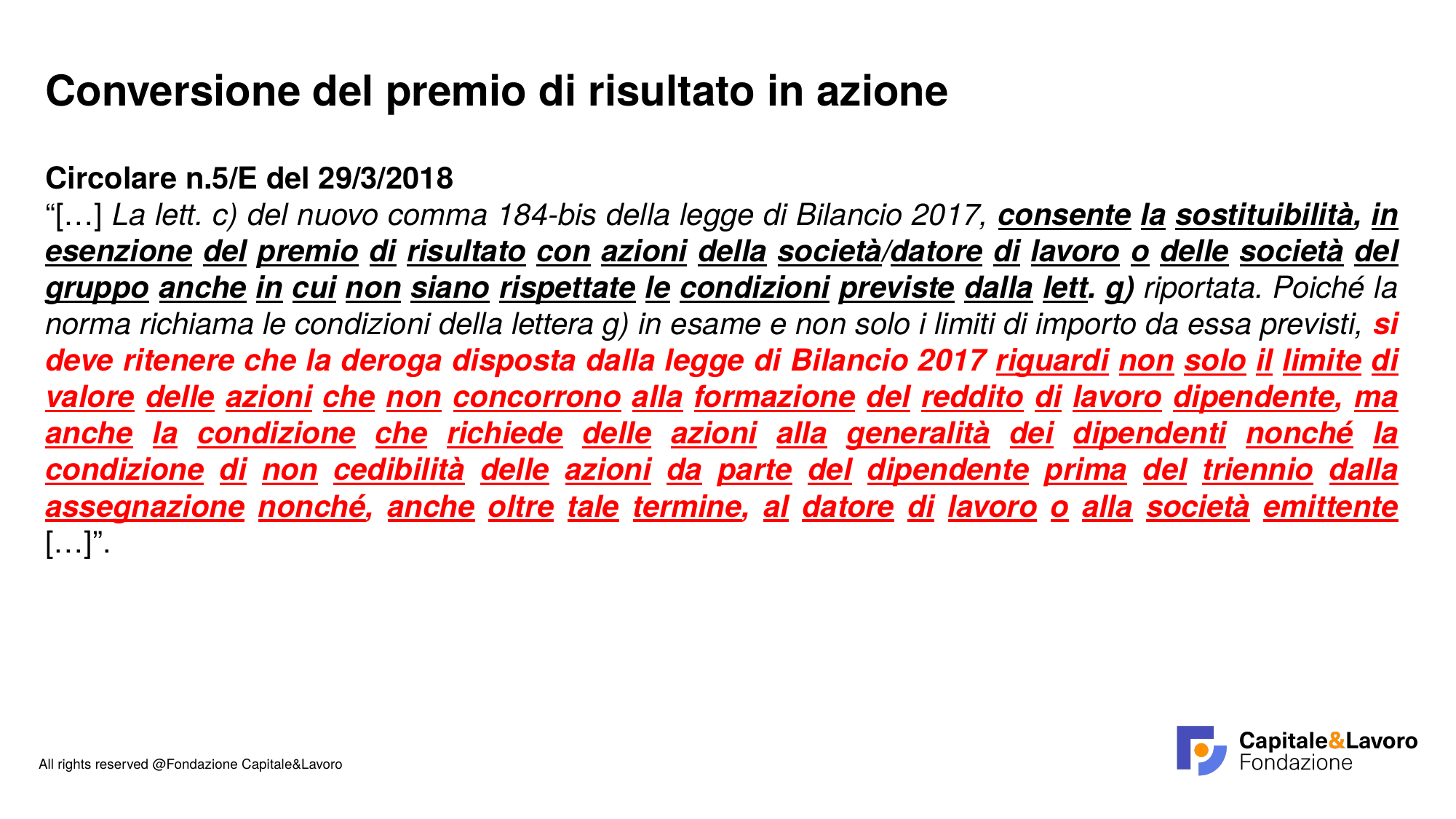

Conversione del premio di risultato in azione

Circolare n.5/E del 29/3/2018
“[…] La lett. c) del nuovo comma 184-bis della legge di Bilancio 2017, consente la sostituibilità, in esenzione del premio di risultato con azioni della società/datore di lavoro o delle società del gruppo anche in cui non siano rispettate le condizioni previste dalla lett. g) riportata. Poiché la norma richiama le condizioni della lettera g) in esame e non solo i limiti di importo da essa previsti, si deve ritenere che la deroga disposta dalla legge di Bilancio 2017 riguardi non solo il limite di valore delle azioni che non concorrono alla formazione del reddito di lavoro dipendente, ma anche la condizione che richiede delle azioni alla generalità dei dipendenti nonché la condizione di non cedibilità delle azioni da parte del dipendente prima del triennio dalla assegnazione nonché, anche oltre tale termine, al datore di lavoro o alla società emittente […]”.